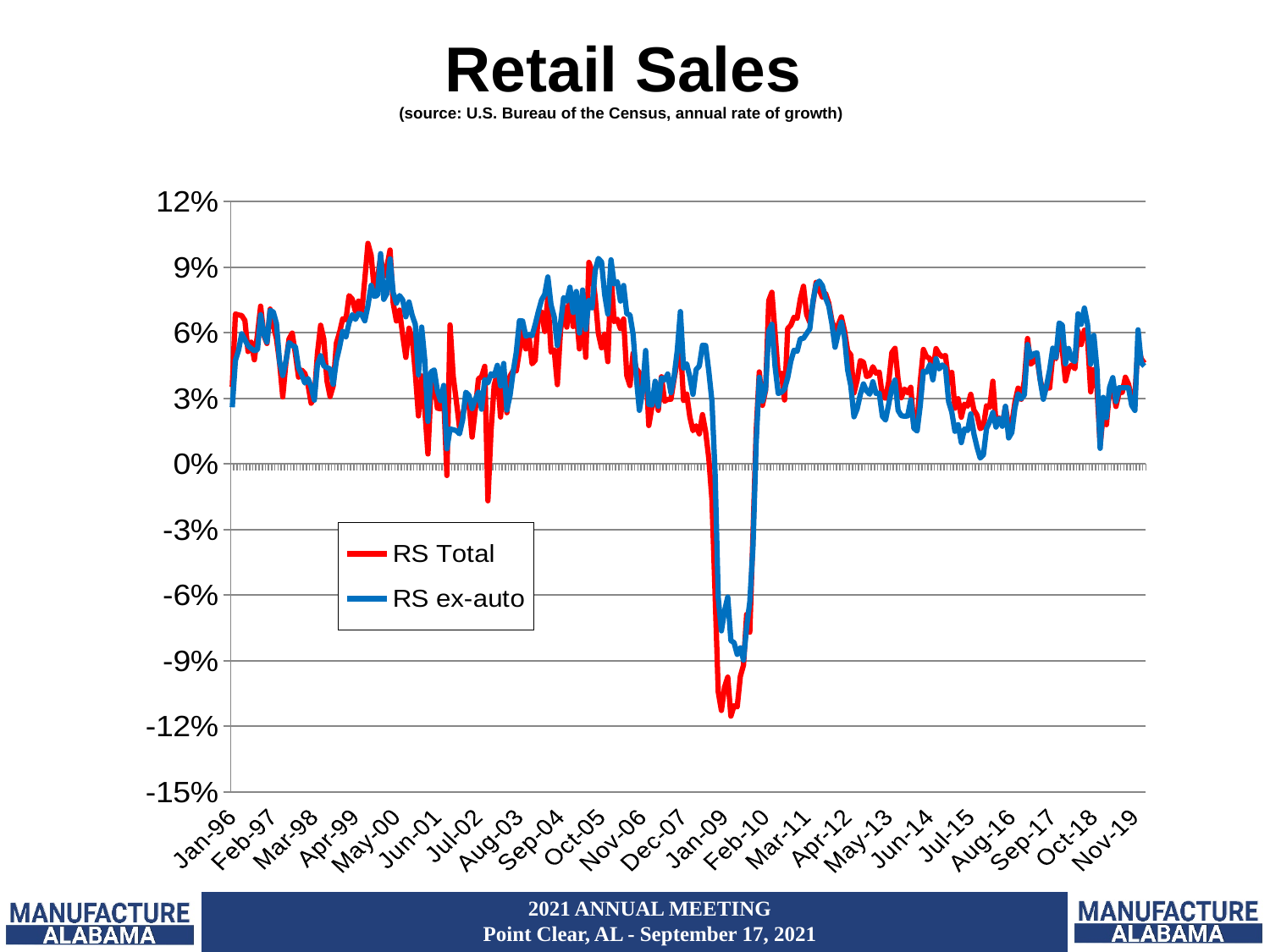

# Retail Sales (source: U.S. Bureau of the Census, annual rate of growth)

### Chart

| Category | RS Total | RS ex-auto |
|---|---|---|
| 35065 | 0.0353519568593017 | 0.02592177467946022 |
| 35096 | 0.06859409573636954 | 0.047364866194089084 |
| 35125 | 0.06813585222250529 | 0.05194509201255482 |
| 35156 | 0.06786979187393061 | 0.059548241284355985 |
| 35186 | 0.06558580394707025 | 0.05687585336321721 |
| 35217 | 0.051425790754257905 | 0.05403983368410237 |
| 35247 | 0.0556900253757564 | 0.05279073343242269 |
| 35278 | 0.04763195994596181 | 0.051749982458714205 |
| 35309 | 0.05917702868515895 | 0.052300751498561615 |
| 35339 | 0.07219074965078387 | 0.06822599662215989 |
| 35370 | 0.05894164781658562 | 0.059521035761739505 |
| 35400 | 0.05509531889410124 | 0.05566788986245297 |
| 35431 | 0.07082928044695946 | 0.07023050205241543 |
| 35462 | 0.06327119731330888 | 0.0695028800400701 |
| 35490 | 0.057365667559644784 | 0.06428628909949663 |
| 35521 | 0.04629767649853722 | 0.046639492476018285 |
| 35551 | 0.03065201411009766 | 0.04045728493165712 |
| 35582 | 0.046230816224521964 | 0.047001887137030574 |
| 35612 | 0.057185252297394795 | 0.0554987585804001 |
| 35643 | 0.05985912238049895 | 0.05418895479300856 |
| 35674 | 0.05042507388623352 | 0.05362734235753175 |
| 35704 | 0.03969962905998381 | 0.043971123441322035 |
| 35735 | 0.042889533541814684 | 0.04084919733972048 |
| 35765 | 0.041398074696721965 | 0.03701908297666057 |
| 35796 | 0.03627153986244913 | 0.039074531925816114 |
| 35827 | 0.027779010034512996 | 0.03525327682193646 |
| 35855 | 0.03060651482793242 | 0.029198269042855163 |
| 35886 | 0.05062440175411265 | 0.04549234571371685 |
| 35916 | 0.0634551807974737 | 0.04952031767971987 |
| 35947 | 0.05712718473659306 | 0.04486281258903091 |
| 35977 | 0.038075582742683745 | 0.04406508002398413 |
| 36008 | 0.03083175976520769 | 0.043498771724935326 |
| 36039 | 0.03576887005453466 | 0.036438866600372544 |
| 36069 | 0.0553133538697157 | 0.047291118985026914 |
| 36100 | 0.060106752299947885 | 0.053378710185808975 |
| 36130 | 0.06639386454769203 | 0.060649420241936314 |
| 36161 | 0.06598384192549678 | 0.05815109061688983 |
| 36192 | 0.0769841680910206 | 0.06456009002335406 |
| 36220 | 0.0754409373484981 | 0.06825734113976978 |
| 36251 | 0.06988126414278817 | 0.06612630376088102 |
| 36281 | 0.07449119476958765 | 0.06881407197825817 |
| 36312 | 0.06895397349469179 | 0.06838910003505716 |
| 36342 | 0.08443163964601474 | 0.06546984665168343 |
| 36373 | 0.10090151832438576 | 0.07241622652743929 |
| 36404 | 0.095439111297422 | 0.08168002911432892 |
| 36434 | 0.07944374126465159 | 0.07663638099915415 |
| 36465 | 0.08462857821205039 | 0.07709487515855895 |
| 36495 | 0.09464568206709112 | 0.09619095223506768 |
| 36526 | 0.08577863473597236 | 0.07530603811455827 |
| 36557 | 0.09017313241423541 | 0.07795070646977575 |
| 36586 | 0.09783896563967343 | 0.09381249140329895 |
| 36617 | 0.07354729341682598 | 0.07832309656538494 |
| 36647 | 0.06539737374133914 | 0.07356258223512468 |
| 36678 | 0.0703584668563979 | 0.07701682838794355 |
| 36708 | 0.05893822633770429 | 0.07503614982352658 |
| 36739 | 0.04875686892364439 | 0.06729488939270079 |
| 36770 | 0.06211230038612103 | 0.07407464048489287 |
| 36800 | 0.05770802618612936 | 0.06801859107243313 |
| 36831 | 0.04175645840016595 | 0.06385634335869872 |
| 36861 | 0.021966701622675222 | 0.040759190797925005 |
| 36892 | 0.04025458506812307 | 0.06260075362463513 |
| 36923 | 0.024825380486728887 | 0.04755217187769478 |
| 36951 | 0.004571353818424884 | 0.01944292630550537 |
| 36982 | 0.03601602679987903 | 0.04210316029507788 |
| 37012 | 0.03722263572518192 | 0.04301284451858578 |
| 37043 | 0.025524646882840507 | 0.033402004023522114 |
| 37073 | 0.0252136595385688 | 0.028983970109678125 |
| 37104 | 0.031126565488535096 | 0.03591401060657873 |
| 37135 | -0.005274763284188633 | 0.006915110727201856 |
| 37165 | 0.06360159897734774 | 0.015973879906415744 |
| 37196 | 0.04014795546844718 | 0.015677629338076704 |
| 37226 | 0.028695642714954506 | 0.015160152072625444 |
| 37257 | 0.01676266165532181 | 0.01378529693576569 |
| 37288 | 0.022530876376119613 | 0.020231907237105107 |
| 37316 | 0.028258274552360296 | 0.0327973849387273 |
| 37347 | 0.028578245634027555 | 0.031359438924605465 |
| 37377 | 0.012273709040270475 | 0.025329086949831492 |
| 37408 | 0.024860824319456798 | 0.02960817254821224 |
| 37438 | 0.03892967542503856 | 0.03281530381330322 |
| 37469 | 0.03993063575598854 | 0.025029874966870258 |
| 37500 | 0.04464583242781184 | 0.0385991374231105 |
| 37530 | -0.01685339851972567 | 0.03707873041081822 |
| 37561 | 0.01523104304606937 | 0.04124397991597495 |
| 37591 | 0.036100879434624034 | 0.040225537740445905 |
| 37622 | 0.04140976621470993 | 0.045088328090324925 |
| 37653 | 0.02144505953257969 | 0.035714615051225085 |
| 37681 | 0.04243620322097219 | 0.04595942891792082 |
| 37712 | 0.023428763333829483 | 0.02465296352376889 |
| 37742 | 0.04021393151805053 | 0.031202106517379313 |
| 37773 | 0.04264159347466001 | 0.04219200247252508 |
| 37803 | 0.04257106944229205 | 0.05106581806469768 |
| 37834 | 0.05179907739620715 | 0.06552171506854276 |
| 37865 | 0.06075725529627962 | 0.06537504992194032 |
| 37895 | 0.05260449761029928 | 0.05841286713538696 |
| 37926 | 0.05846976163357165 | 0.059207436267909586 |
| 37956 | 0.04579056768737222 | 0.058669747895410795 |
| 37987 | 0.047438085948084296 | 0.06387675939266324 |
| 38018 | 0.0694652896791188 | 0.06974963495850983 |
| 38047 | 0.06947439466801653 | 0.07500318405600415 |
| 38078 | 0.06059539918809209 | 0.07756835678258556 |
| 38108 | 0.07609055025134115 | 0.08552590959206174 |
| 38139 | 0.0511704591724349 | 0.07268175891077666 |
| 38169 | 0.052195397477101446 | 0.0673851306442006 |
| 38200 | 0.036282239960494955 | 0.054161522414747365 |
| 38231 | 0.06091529844769927 | 0.06428568385807831 |
| 38261 | 0.07194997523039026 | 0.07613025124259543 |
| 38292 | 0.06258447396824263 | 0.07449670381647788 |
| 38322 | 0.07959155126591133 | 0.08083723831035305 |
| 38353 | 0.06286741642792015 | 0.06929211947463165 |
| 38384 | 0.06947169653781549 | 0.07887224302954632 |
| 38412 | 0.05259819760690654 | 0.05988765192523737 |
| 38443 | 0.07358888973946764 | 0.07958054132177117 |
| 38473 | 0.04877666445116069 | 0.06156583774472568 |
| 38504 | 0.0922027698931287 | 0.0747742583354678 |
| 38534 | 0.08798332438651513 | 0.07140806514873987 |
| 38565 | 0.0762750919345283 | 0.08847713357995568 |
| 38596 | 0.059731520878457234 | 0.09401617034902343 |
| 38626 | 0.0531217481789803 | 0.09238300867598337 |
| 38657 | 0.05944740663014425 | 0.07736932503763327 |
| 38687 | 0.04679788112355898 | 0.06856487853185533 |
| 38718 | 0.08711697130479235 | 0.09337406912354407 |
| 38749 | 0.06510002222048739 | 0.08233270203237764 |
| 38777 | 0.06620281131119587 | 0.08334296969556809 |
| 38808 | 0.06191637723830379 | 0.07450919242091181 |
| 38838 | 0.06630954017971913 | 0.08161593895069585 |
| 38869 | 0.040351978790574394 | 0.06866042011053142 |
| 38899 | 0.035865149346752334 | 0.06819991621724641 |
| 38930 | 0.050636893509308 | 0.05930543187889592 |
| 38961 | 0.04362476595843656 | 0.04043844597536306 |
| 38991 | 0.04174694926140021 | 0.024510939604118098 |
| 39022 | 0.034379903548549695 | 0.03315408917457696 |
| 39052 | 0.046991263798736416 | 0.05188033844997508 |
| 39083 | 0.01758873425479468 | 0.02724058537141727 |
| 39114 | 0.026218896776485368 | 0.026967405327193994 |
| 39142 | 0.032314115811226785 | 0.03782164408516442 |
| 39173 | 0.024519966538247395 | 0.02639412441376865 |
| 39203 | 0.039893020543644075 | 0.039363392222147464 |
| 39234 | 0.028710821255228725 | 0.03840572015149912 |
| 39264 | 0.0295482526754427 | 0.04112463874619321 |
| 39295 | 0.02957379030804752 | 0.032591487334678426 |
| 39326 | 0.03874515615902574 | 0.03977396600347416 |
| 39356 | 0.04694221423749245 | 0.05178877444658414 |
| 39387 | 0.05453897669136509 | 0.06969230443287833 |
| 39417 | 0.029054518461496093 | 0.04391727831504166 |
| 39448 | 0.031956789580216416 | 0.045746781071206666 |
| 39479 | 0.021502392817700722 | 0.0397758228792533 |
| 39508 | 0.015216882105251628 | 0.03183217569578245 |
| 39539 | 0.01743644640579811 | 0.0432371664448139 |
| 39569 | 0.013754468449912904 | 0.044749240845895155 |
| 39600 | 0.02254762952460121 | 0.05431551677120261 |
| 39630 | 0.014674768812869665 | 0.05415668415444452 |
| 39661 | 0.0024935506977095123 | 0.0423664135084072 |
| 39692 | -0.016466909289857834 | 0.028702065994122172 |
| 39722 | -0.05952479289294388 | -0.004437770431884758 |
| 39753 | -0.10428654384205249 | -0.06130937251393842 |
| 39783 | -0.11276309250917715 | -0.07637405176223533 |
| 39814 | -0.10208775277425408 | -0.06722914910982669 |
| 39845 | -0.09750882788778836 | -0.06087235129010404 |
| 39873 | -0.11535500140846955 | -0.08081841772130871 |
| 39904 | -0.11063633337985679 | -0.08173013354488956 |
| 39934 | -0.11110638343137358 | -0.08708572694717698 |
| 39965 | -0.09714839755083604 | -0.08413354284273211 |
| 39995 | -0.0920466726038428 | -0.08972415102964515 |
| 40026 | -0.06880768445595298 | -0.07450073055883688 |
| 40057 | -0.07695600838766503 | -0.0631435334341508 |
| 40087 | -0.03200453322000285 | -0.03767829364503583 |
| 40118 | 0.014807720642404654 | 0.009333042628162369 |
| 40148 | 0.04209990635097016 | 0.03966283888792965 |
| 40179 | 0.026800898705662046 | 0.028740231700333352 |
| 40210 | 0.03373006412854318 | 0.03429783786088958 |
| 40238 | 0.07469969400783016 | 0.06085372333696015 |
| 40269 | 0.07850563750935557 | 0.06386364045429183 |
| 40299 | 0.059963022354123874 | 0.04464837043620418 |
| 40330 | 0.040837582344512624 | 0.03220932531277354 |
| 40360 | 0.041548586414187794 | 0.03280416170089362 |
| 40391 | 0.029255656709012756 | 0.034296162163112376 |
| 40422 | 0.061913047588380676 | 0.03941426029834405 |
| 40452 | 0.06347357267879206 | 0.04707470589266616 |
| 40483 | 0.06701996370235941 | 0.05199289248136019 |
| 40513 | 0.06664220162278367 | 0.05157564370071244 |
| 40544 | 0.07543668469385101 | 0.05722998834793014 |
| 40575 | 0.08128396200579435 | 0.057494012829895746 |
| 40603 | 0.06829693633087741 | 0.05971746137752909 |
| 40634 | 0.064760119205854 | 0.06176912457365602 |
| 40664 | 0.07353675850058838 | 0.07436892673126594 |
| 40695 | 0.08304147126748695 | 0.08199838575083107 |
| 40725 | 0.07957932133139733 | 0.08362409902583501 |
| 40756 | 0.07621983688797962 | 0.0815477343885449 |
| 40787 | 0.0780159403558065 | 0.0759203929710841 |
| 40817 | 0.07361149336709416 | 0.07232175747630687 |
| 40848 | 0.06554816236001693 | 0.06416774026885874 |
| 40878 | 0.06088016579300248 | 0.053389624150208315 |
| 40909 | 0.0636004698204844 | 0.05961651039503413 |
| 40940 | 0.06728216011005306 | 0.06487919628816141 |
| 40969 | 0.060961693899868497 | 0.0578827554275132 |
| 41000 | 0.05178866147360894 | 0.04295534288746339 |
| 41030 | 0.04989575473310315 | 0.035777663289255246 |
| 41061 | 0.03248159941535733 | 0.021579027221119373 |
| 41091 | 0.03833486989701984 | 0.025200099852433322 |
| 41122 | 0.047280511242011825 | 0.031730615093022996 |
| 41153 | 0.04656924097246784 | 0.036608899473788314 |
| 41183 | 0.04002450741631325 | 0.03335352866592123 |
| 41214 | 0.04049384355661356 | 0.03186874062455258 |
| 41244 | 0.044478151621008655 | 0.03759804825020385 |
| 41275 | 0.04153189123622769 | 0.032271604938271636 |
| 41306 | 0.04204042175310807 | 0.03233660828705687 |
| 41334 | 0.030948984342517694 | 0.021798729521899096 |
| 41365 | 0.030041427836107637 | 0.020099611941210682 |
| 41395 | 0.03750773168123689 | 0.027323360721172252 |
| 41426 | 0.05095491487290982 | 0.0347340183602054 |
| 41456 | 0.05291435154326196 | 0.03836433014221341 |
| 41487 | 0.03849692412510386 | 0.024463657910931635 |
| 41518 | 0.030314014128786537 | 0.022075917181256788 |
| 41548 | 0.034261854231832034 | 0.021826248315129693 |
| 41579 | 0.03255309330479439 | 0.0219509105495872 |
| 41609 | 0.035049116682069004 | 0.029320295400696583 |
| 41640 | 0.016479237180186956 | 0.01631305762192925 |
| 41671 | 0.018808176258932496 | 0.015067772464222084 |
| 41699 | 0.03759068033190682 | 0.026681975834518257 |
| 41730 | 0.05237035976877369 | 0.04242050274376363 |
| 41760 | 0.04907206939747866 | 0.04203639667534387 |
| 41791 | 0.04828475352502282 | 0.045340509830305686 |
| 41821 | 0.04261306628699191 | 0.03848151765121455 |
| 41852 | 0.05276263995172914 | 0.048148522624541945 |
| 41883 | 0.050240637167972224 | 0.043473625289868645 |
| 41913 | 0.04901107962602391 | 0.045254770664994615 |
| 41944 | 0.049631767373971236 | 0.04392980675016833 |
| 41974 | 0.037119533637879565 | 0.028409057672171167 |
| 42005 | 0.04185493630459214 | 0.023685542140318594 |
| 42036 | 0.025510288114257484 | 0.014925633888118961 |
| 42064 | 0.02985863174897241 | 0.01794861394400149 |
| 42095 | 0.021365708832573382 | 0.009749719835636883 |
| 42125 | 0.027353672004417406 | 0.015946950575925767 |
| 42156 | 0.026449235457165488 | 0.015303728960948337 |
| 42186 | 0.03186677725791753 | 0.022872463577559676 |
| 42217 | 0.024656568413391478 | 0.013780169833429223 |
| 42248 | 0.022315548648488504 | 0.007671741425700818 |
| 42278 | 0.016125807653510904 | 0.0027220585780214357 |
| 42309 | 0.017178667198144648 | 0.004172780242055252 |
| 42339 | 0.026680969397167242 | 0.01623669339127609 |
| 42370 | 0.025916303535999274 | 0.019364127795196584 |
| 42401 | 0.037845849575653734 | 0.023548177942518178 |
| 42430 | 0.01885479121420519 | 0.016866516577628277 |
| 42461 | 0.021067716855301954 | 0.020739720491856906 |
| 42491 | 0.017723372950021243 | 0.017238069426564584 |
| 42522 | 0.02617454615362269 | 0.026376437575013068 |
| 42552 | 0.017120017763961437 | 0.011912646183510178 |
| 42583 | 0.018312131953893473 | 0.01431489980969447 |
| 42614 | 0.028283571277319064 | 0.025665075274268645 |
| 42644 | 0.034673189316329234 | 0.03207655253957009 |
| 42675 | 0.029582228397247112 | 0.02983696371309441 |
| 42705 | 0.03830813324105131 | 0.0316159185044218 |
| 42736 | 0.0573701300151408 | 0.05458964028858104 |
| 42767 | 0.045657931388197515 | 0.04879334024721804 |
| 42795 | 0.04695561519863367 | 0.0504404195111301 |
| 42826 | 0.04847821762482596 | 0.05079302240647232 |
| 42856 | 0.038656113087889965 | 0.038368459322494886 |
| 42887 | 0.03205737040683854 | 0.02956903650837228 |
| 42917 | 0.034709426712657754 | 0.03567897757084704 |
| 42948 | 0.0347275656046262 | 0.043067032709313446 |
| 42979 | 0.04998872809565502 | 0.05297036636303476 |
| 43009 | 0.04816431488644457 | 0.04872613728953512 |
| 43040 | 0.059687677738442524 | 0.06451427712243207 |
| 43070 | 0.052001769000194376 | 0.06349137451609654 |
| 43101 | 0.03803296415507185 | 0.04584509602634834 |
| 43132 | 0.04389898413302462 | 0.05281978095986406 |
| 43160 | 0.04528399424575058 | 0.047829168598485516 |
| 43191 | 0.043557360080781926 | 0.04683346156907486 |
| 43221 | 0.06082286392237446 | 0.06867354275191295 |
| 43252 | 0.05459001030040023 | 0.06389706509683468 |
| 43282 | 0.06119305678339271 | 0.0713021080530507 |
| 43313 | 0.05732005064219092 | 0.06390790489995868 |
| 43344 | 0.03298409323162366 | 0.045671246309684 |
| 43374 | 0.043192683776612784 | 0.05884883420803577 |
| 43405 | 0.03462399516741588 | 0.04335711387437913 |
| 43435 | 0.00851338644722488 | 0.00714502539404771 |
| 43466 | 0.022852864339602652 | 0.030433548987380377 |
| 43497 | 0.017960178953700057 | 0.02115032162094921 |
| 43525 | 0.03434926516043646 | 0.03518426218836135 |
| 43556 | 0.03494975001262568 | 0.039474151083986886 |
| 43586 | 0.0262642320343347 | 0.02853634319642051 |
| 43617 | 0.03258404702670581 | 0.03487637768834051 |
| 43647 | 0.032775835947844945 | 0.03481515957777792 |
| 43678 | 0.03968815312613949 | 0.03488030949468435 |
| 43709 | 0.03645960324724906 | 0.0347800712311821 |
| 43739 | 0.029849212466156905 | 0.026804159249109283 |
| 43770 | 0.031228487513141667 | 0.024485757254287144 |
| 43800 | 0.05491217153685213 | 0.061336501005516464 |
| 43831 | 0.048149680540415796 | 0.046261773818649043 |
| 43862 | 0.0461236662574831 | 0.04478539502925871 |